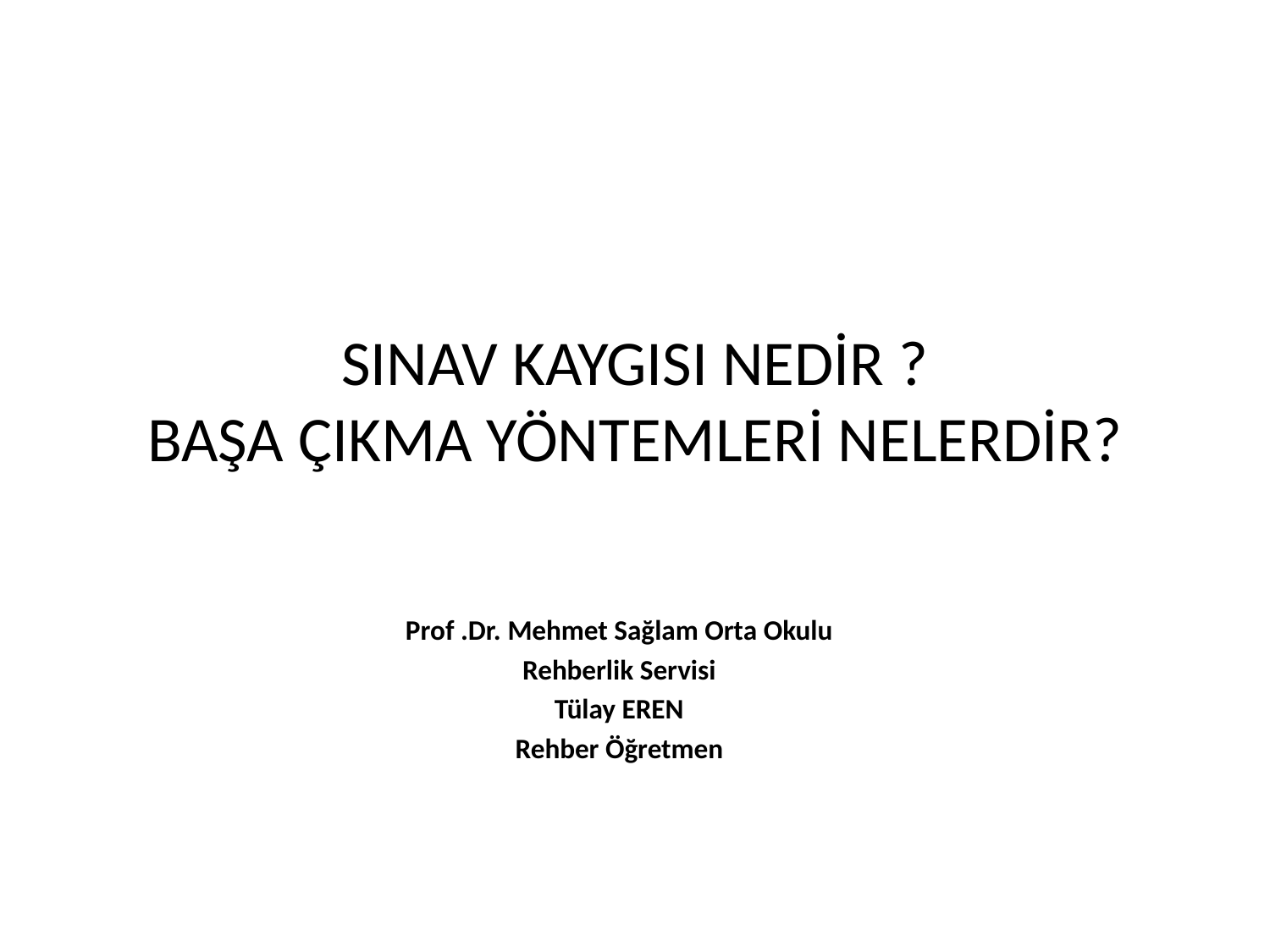

# SINAV KAYGISI NEDİR ? BAŞA ÇIKMA YÖNTEMLERİ NELERDİR?
Prof .Dr. Mehmet Sağlam Orta Okulu
Rehberlik Servisi
Tülay EREN
Rehber Öğretmen